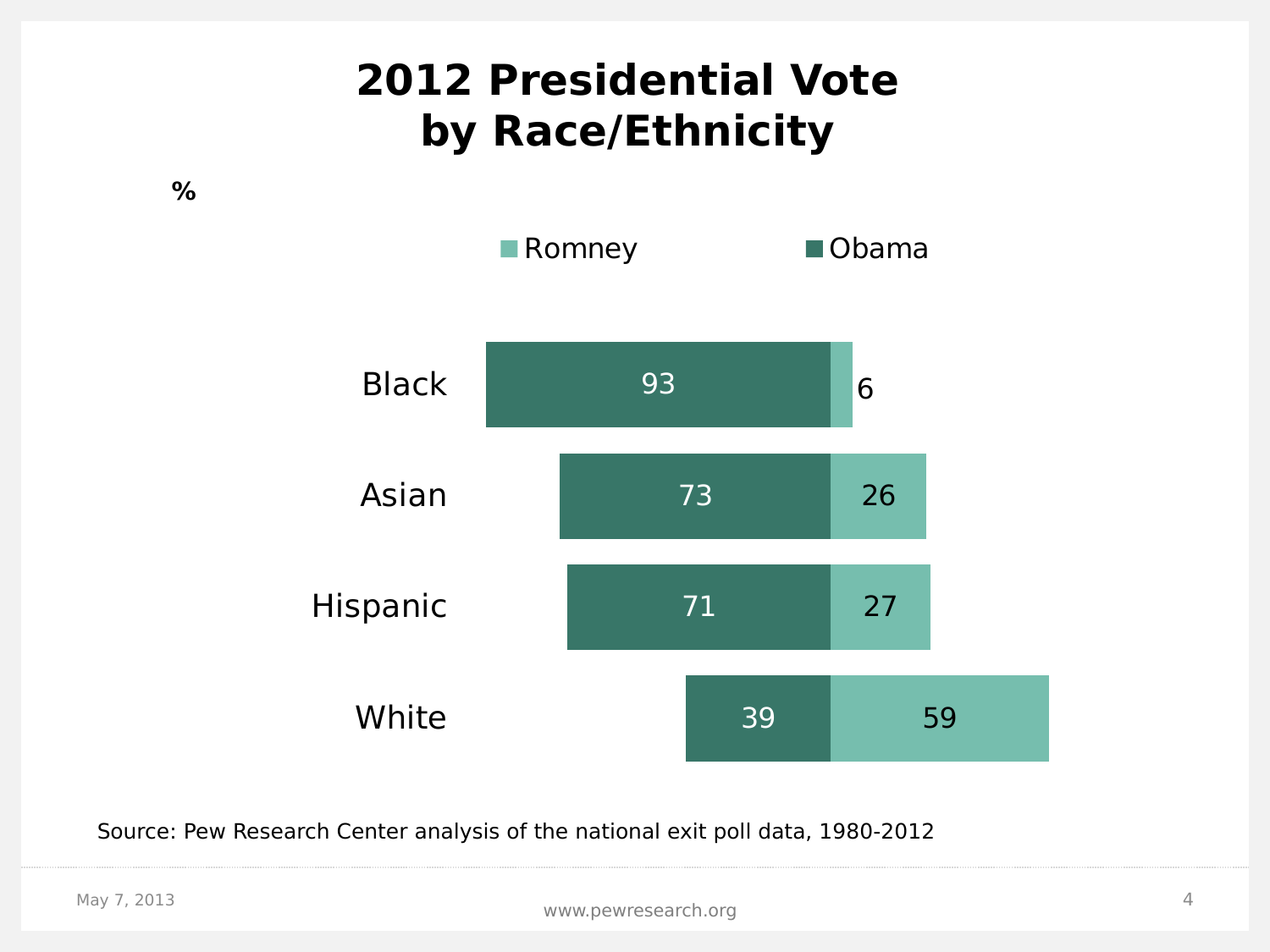

# 2012 Presidential Vote by Race/Ethnicity
           %

### Chart

| Category | Obama | Romney  |
|---|---|---|
| Black | -93.0 | 6.0 |
| Asian | -73.0 | 26.0 |
| Hispanic | -71.0 | 27.0 |
| White | -39.0 | 59.0 |
Source: Pew Research Center analysis of the national exit poll data, 1980-2012
May 7, 2013
4

www.pewresearch.org